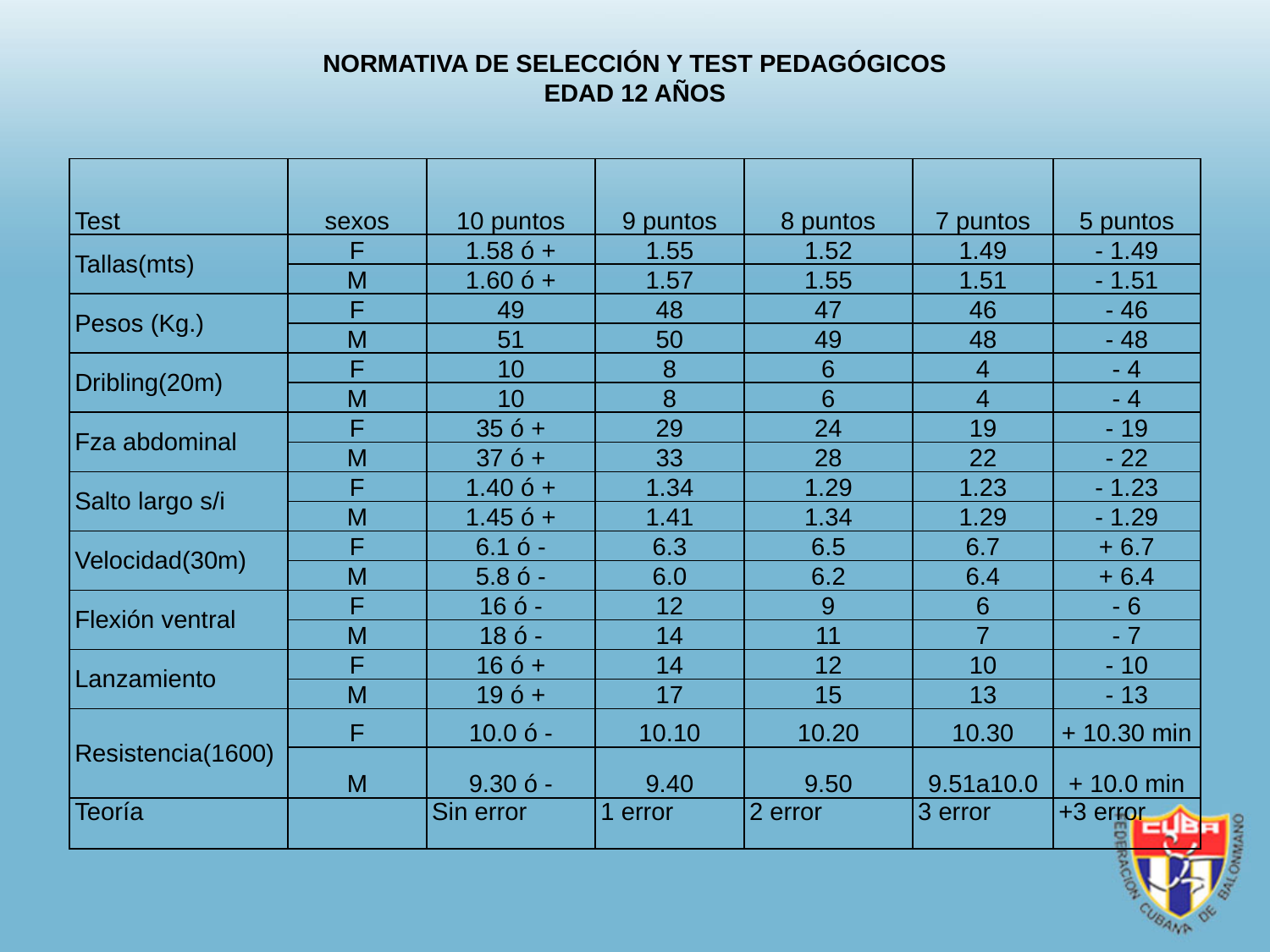

NORMATIVA DE SELECCIÓN Y TEST PEDAGÓGICOS
EDAD 12 AÑOS
| Test | sexos | 10 puntos | 9 puntos | 8 puntos | 7 puntos | 5 puntos |
| --- | --- | --- | --- | --- | --- | --- |
| Tallas(mts) | F | 1.58 ó + | 1.55 | 1.52 | 1.49 | - 1.49 |
|  | M | 1.60 ó + | 1.57 | 1.55 | 1.51 | - 1.51 |
| Pesos (Kg.) | F | 49 | 48 | 47 | 46 | - 46 |
|  | M | 51 | 50 | 49 | 48 | - 48 |
| Dribling(20m) | F | 10 | 8 | 6 | 4 | - 4 |
|  | M | 10 | 8 | 6 | 4 | - 4 |
| Fza abdominal | F | 35 ó + | 29 | 24 | 19 | - 19 |
|  | M | 37 ó + | 33 | 28 | 22 | - 22 |
| Salto largo s/i | F | 1.40 ó + | 1.34 | 1.29 | 1.23 | - 1.23 |
|  | M | 1.45 ó + | 1.41 | 1.34 | 1.29 | - 1.29 |
| Velocidad(30m) | F | 6.1 ó - | 6.3 | 6.5 | 6.7 | + 6.7 |
|  | M | 5.8 ó - | 6.0 | 6.2 | 6.4 | + 6.4 |
| Flexión ventral | F | 16 ó - | 12 | 9 | 6 | - 6 |
|  | M | 18 ó - | 14 | 11 | 7 | - 7 |
| Lanzamiento | F | 16 ó + | 14 | 12 | 10 | - 10 |
|  | M | 19 ó + | 17 | 15 | 13 | - 13 |
| Resistencia(1600) | F | 10.0 ó - | 10.10 | 10.20 | 10.30 | + 10.30 min |
|  | M | 9.30 ó - | 9.40 | 9.50 | 9.51a10.0 | + 10.0 min |
| Teoría |  | Sin error | 1 error | 2 error | 3 error | +3 error |